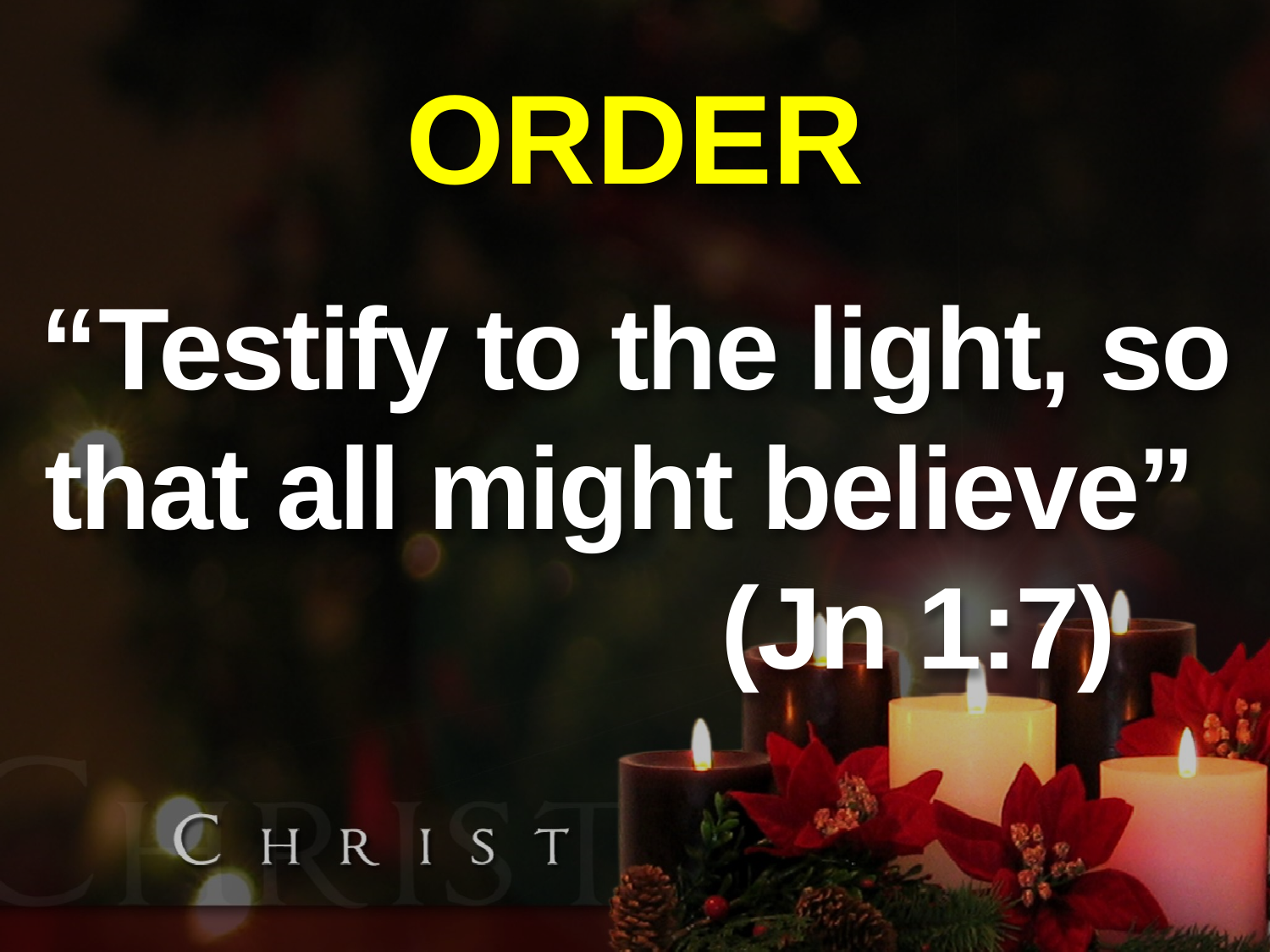

# ORDER
“Testify to the light, so that all might believe”
                   (Jn 1:7)